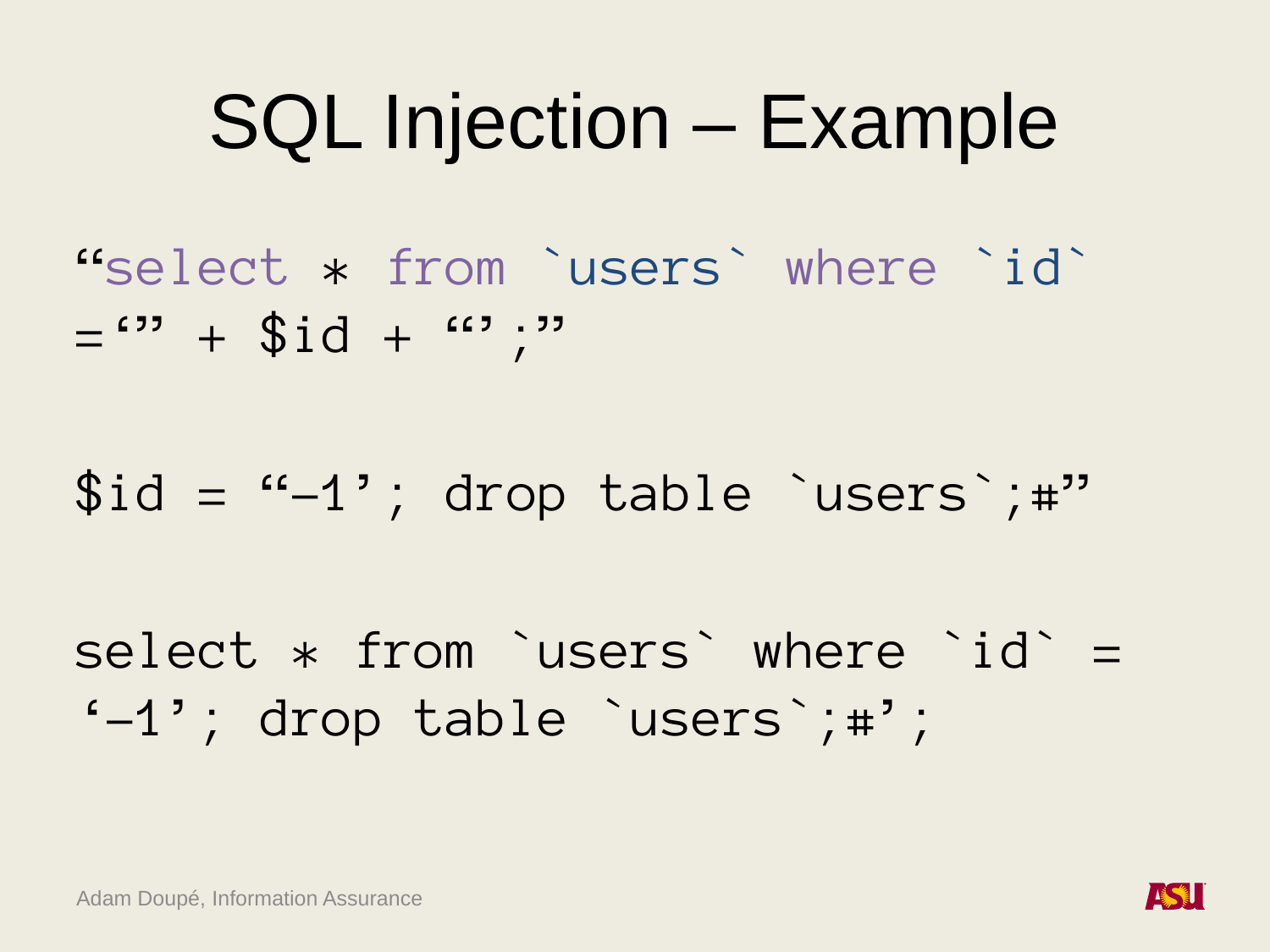

# SQL Injection – Example
“select * from `users` where `id` =‘” + $id + “’;”

$id = “-1’; drop table `users`;#”

select * from `users` where `id` = ‘-1’; drop table `users`;#’;